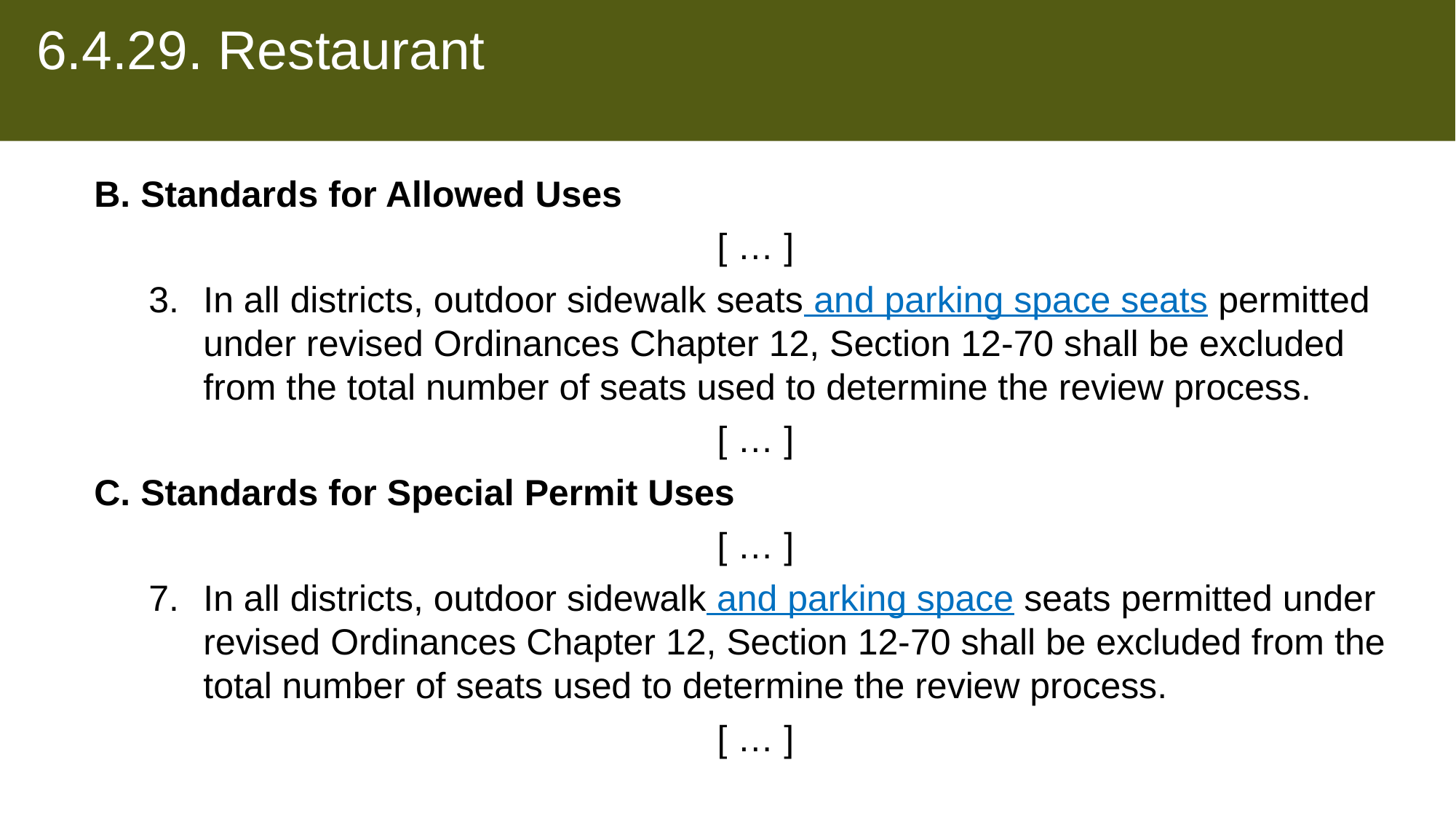

# 6.4.29. Restaurant

B. Standards for Allowed Uses
[ … ]
In all districts, outdoor sidewalk seats and parking space seats permitted under revised Ordinances Chapter 12, Section 12-70 shall be excluded from the total number of seats used to determine the review process.
[ … ]
C. Standards for Special Permit Uses
[ … ]
In all districts, outdoor sidewalk and parking space seats permitted under revised Ordinances Chapter 12, Section 12-70 shall be excluded from the total number of seats used to determine the review process.
[ … ]